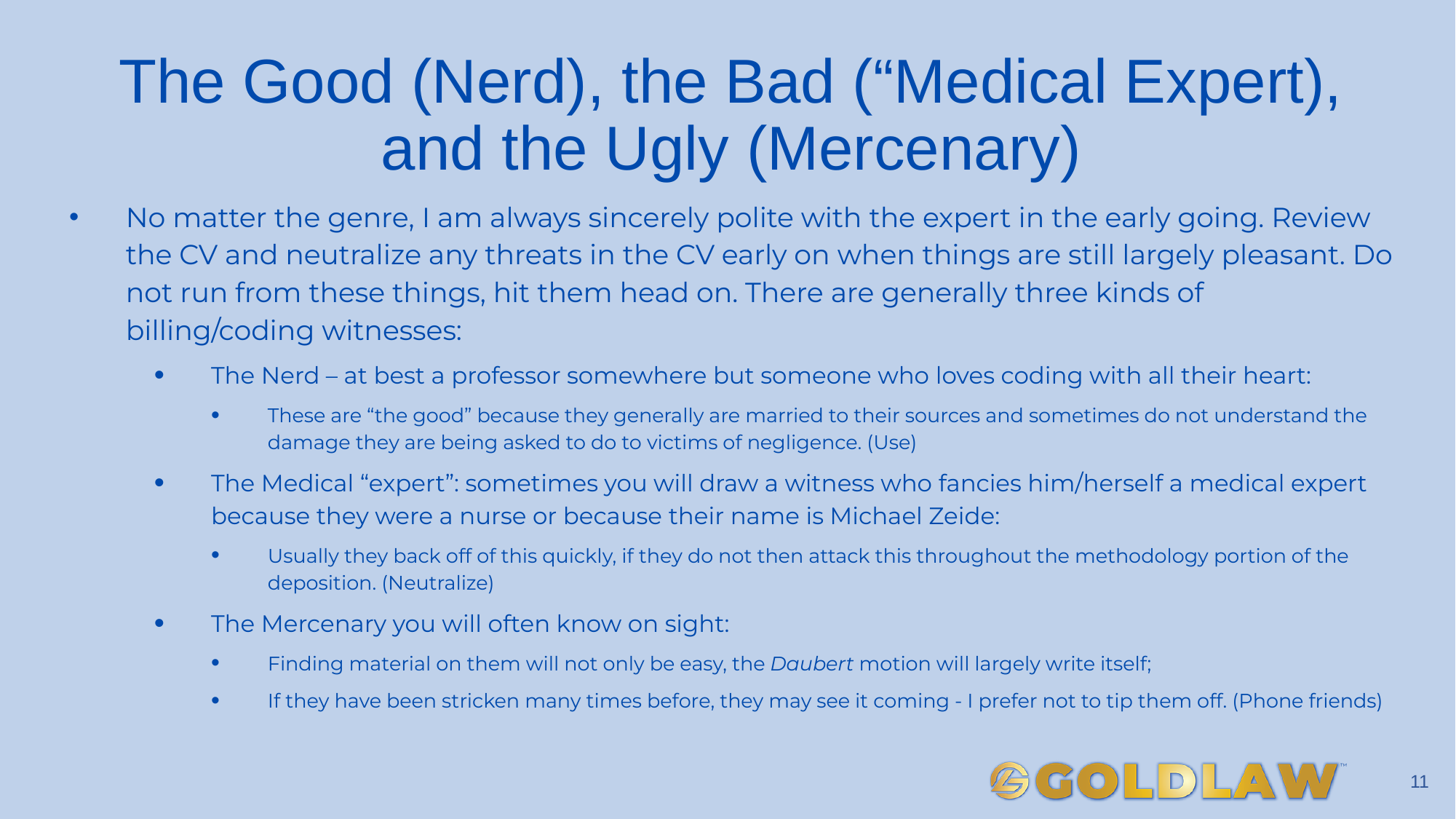

# The Good (Nerd), the Bad (“Medical Expert), and the Ugly (Mercenary)
No matter the genre, I am always sincerely polite with the expert in the early going. Review the CV and neutralize any threats in the CV early on when things are still largely pleasant. Do not run from these things, hit them head on. There are generally three kinds of billing/coding witnesses:
The Nerd – at best a professor somewhere but someone who loves coding with all their heart:
These are “the good” because they generally are married to their sources and sometimes do not understand the damage they are being asked to do to victims of negligence. (Use)
The Medical “expert”: sometimes you will draw a witness who fancies him/herself a medical expert because they were a nurse or because their name is Michael Zeide:
Usually they back off of this quickly, if they do not then attack this throughout the methodology portion of the deposition. (Neutralize)
The Mercenary you will often know on sight:
Finding material on them will not only be easy, the Daubert motion will largely write itself;
If they have been stricken many times before, they may see it coming - I prefer not to tip them off. (Phone friends)

11